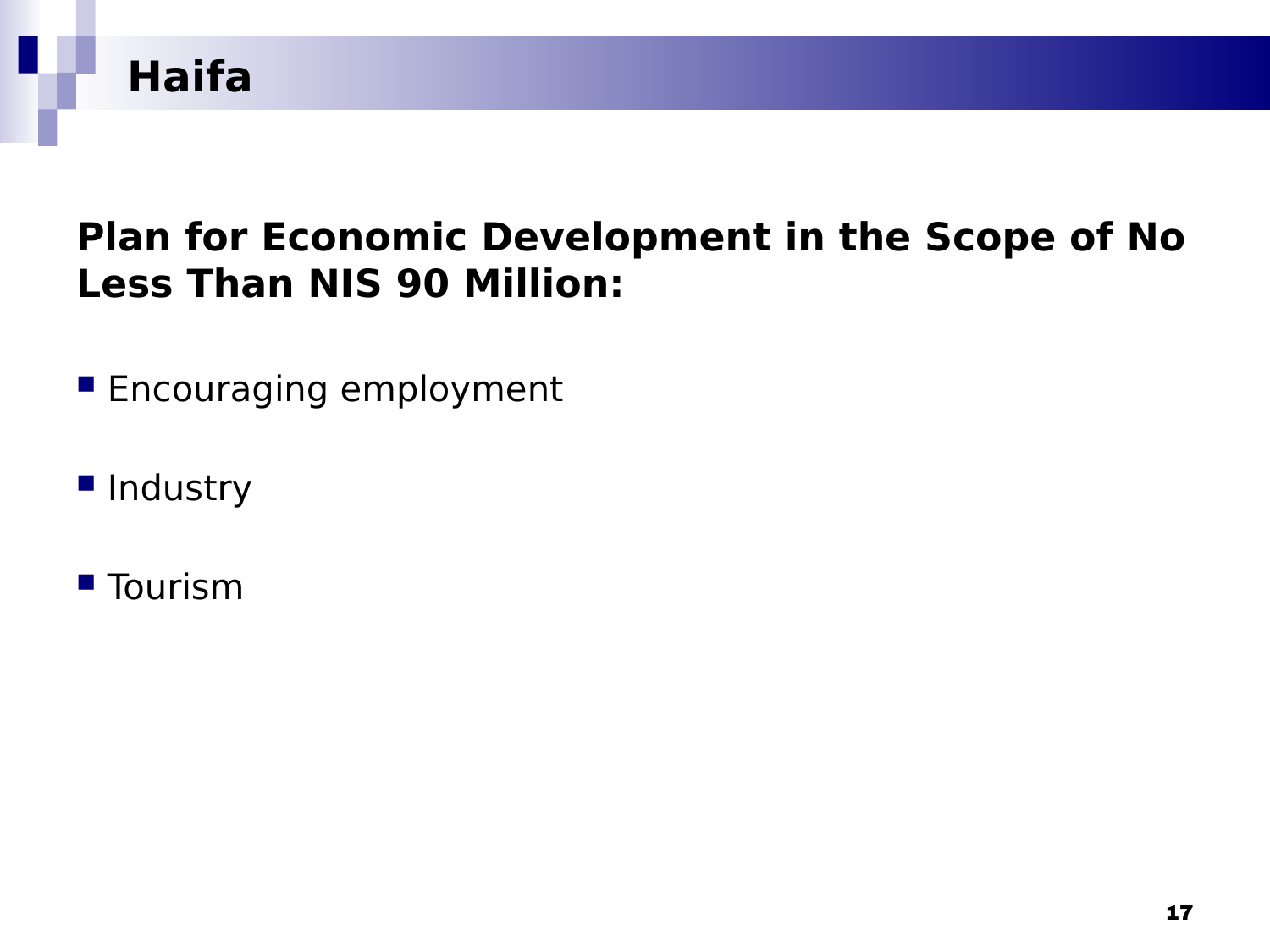

# Haifa
Plan for Economic Development in the Scope of No Less Than NIS 90 Million:

 Encouraging employment

 Industry

 Tourism
17